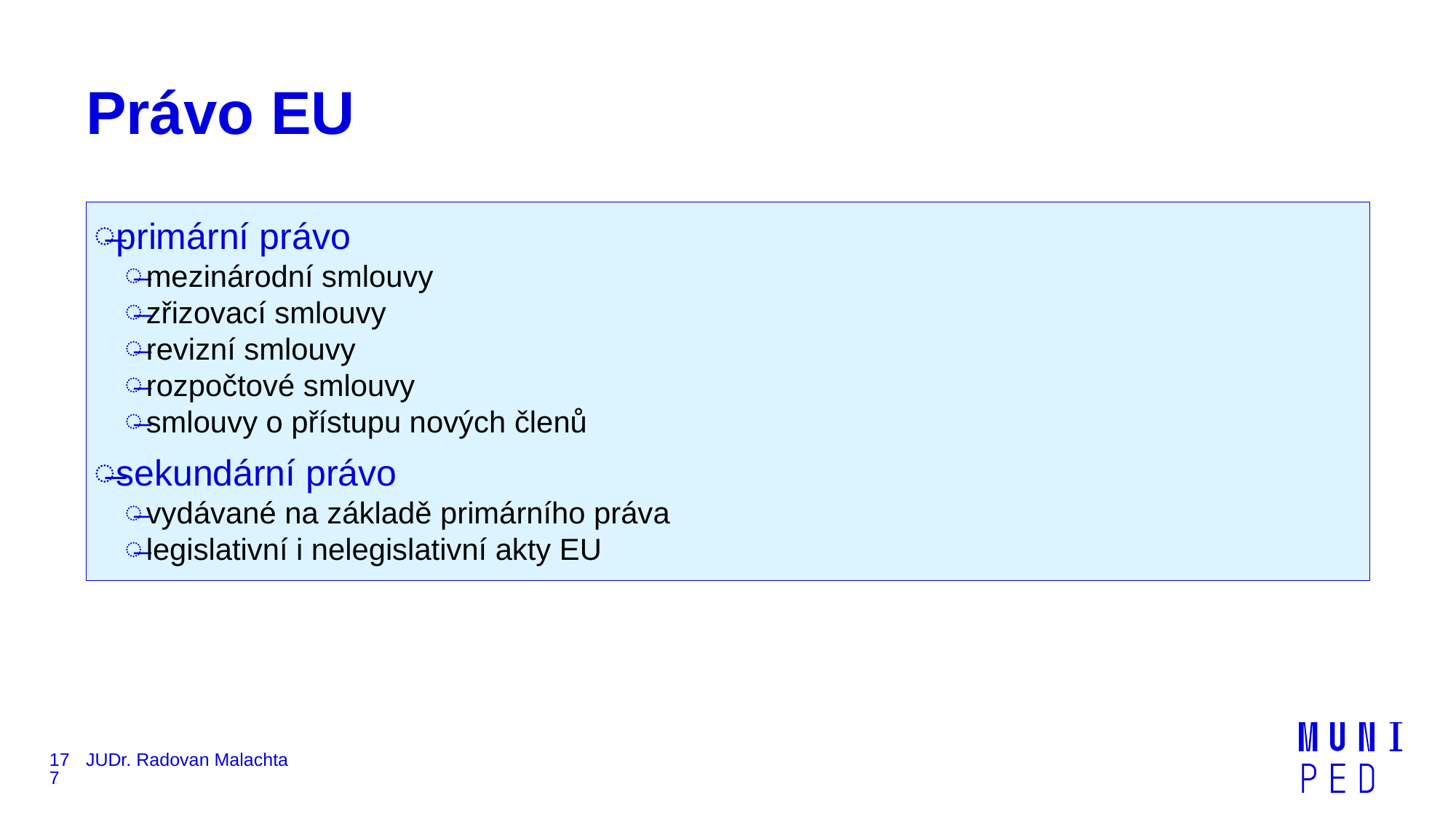

# Právo EU
primární právo
mezinárodní smlouvy
zřizovací smlouvy
revizní smlouvy
rozpočtové smlouvy
smlouvy o přístupu nových členů
sekundární právo
vydávané na základě primárního práva
legislativní i nelegislativní akty EU
177
JUDr. Radovan Malachta